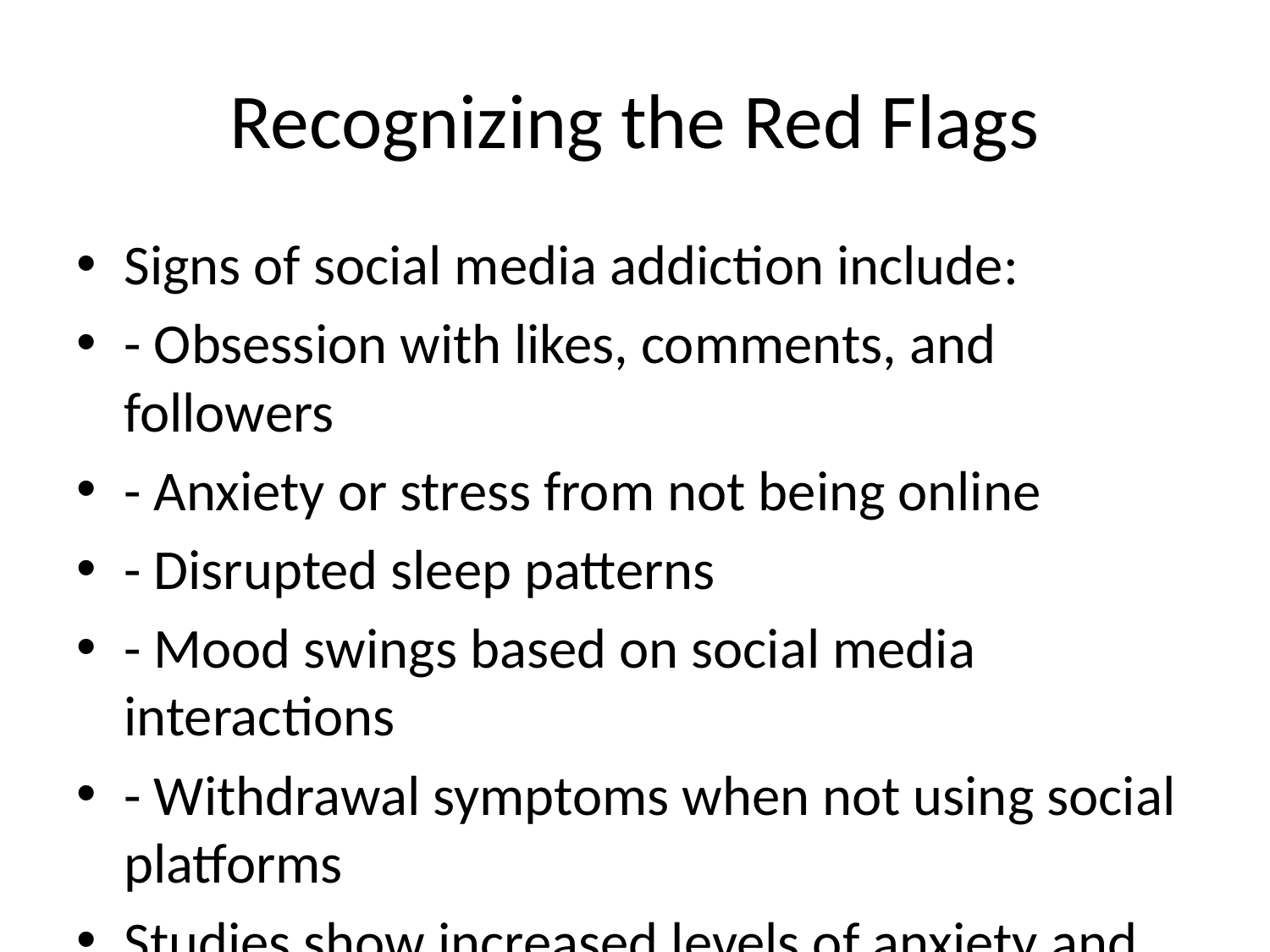

# Recognizing the Red Flags
Signs of social media addiction include:
- Obsession with likes, comments, and followers
- Anxiety or stress from not being online
- Disrupted sleep patterns
- Mood swings based on social media interactions
- Withdrawal symptoms when not using social platforms
Studies show increased levels of anxiety and depression linked to high social media usage.